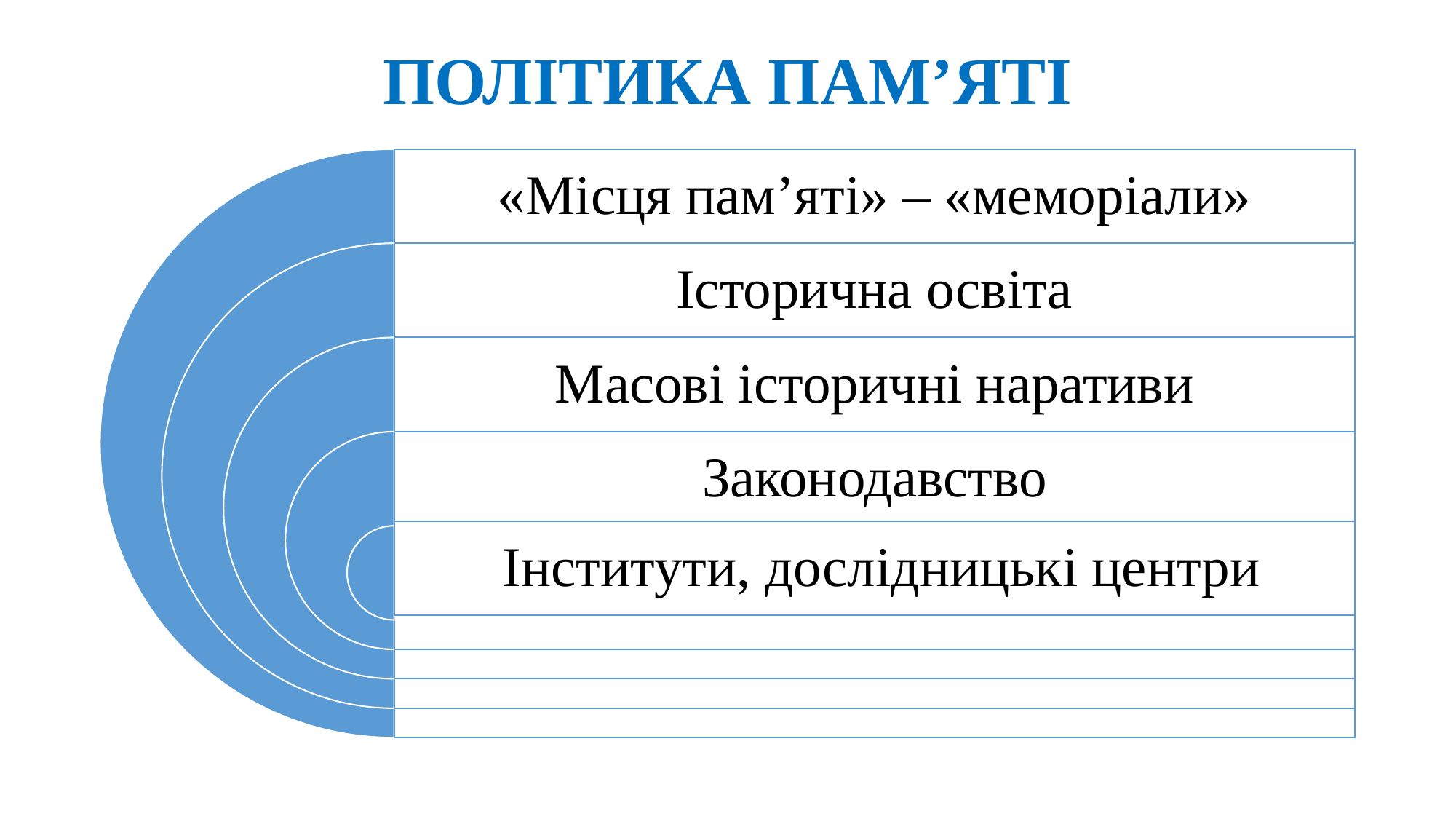

# ПОЛІТИКА ПАМ’ЯТІ
«Місця пам’яті» – «меморіали»
Історична освіта
Масові історичні наративи
Законодавство
 Інститути, дослідницькі центри